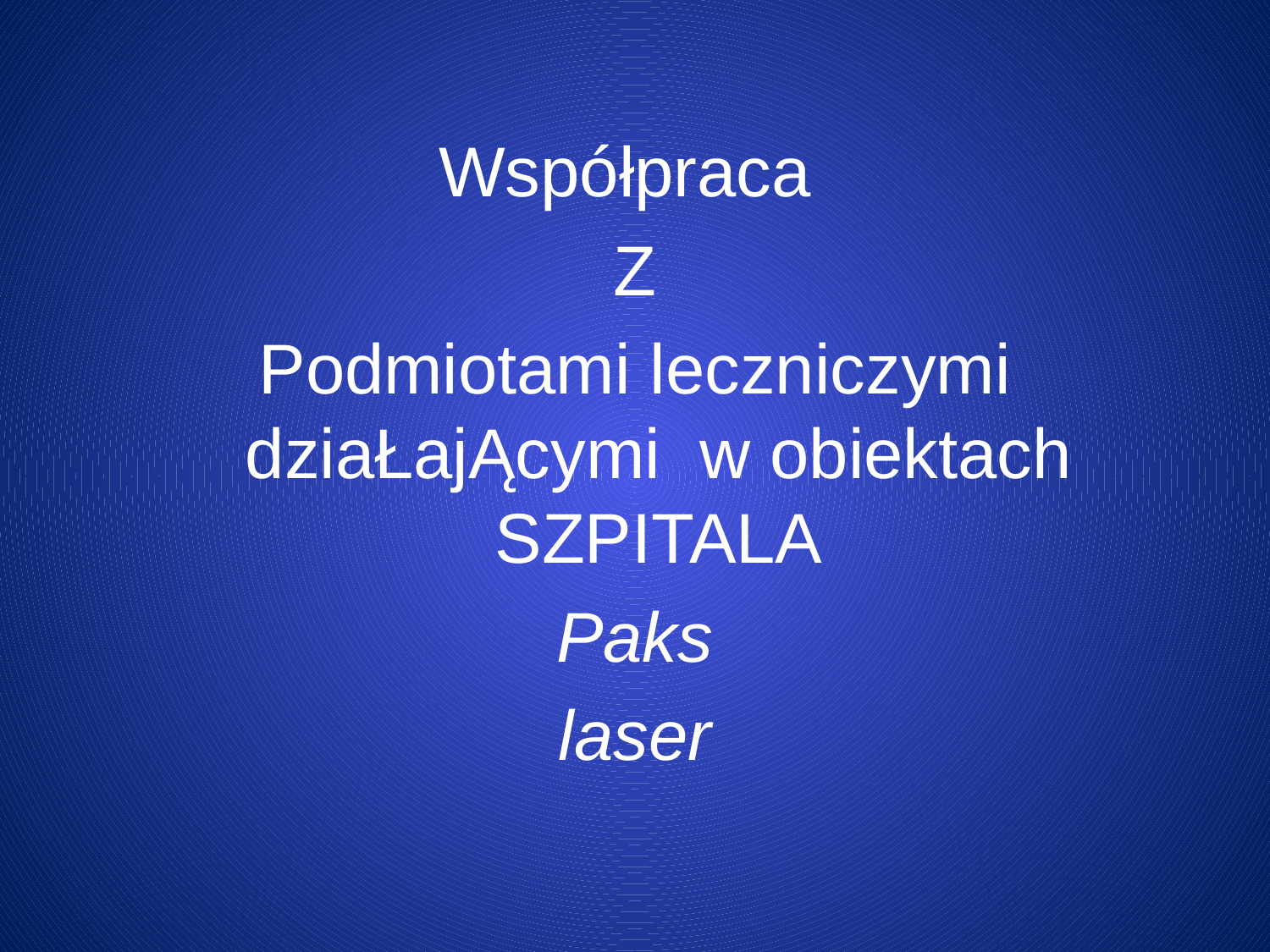

# Współpraca
Z
Podmiotami leczniczymi dziaŁajĄcymi  w obiektach SZPITALA
Paks
laser